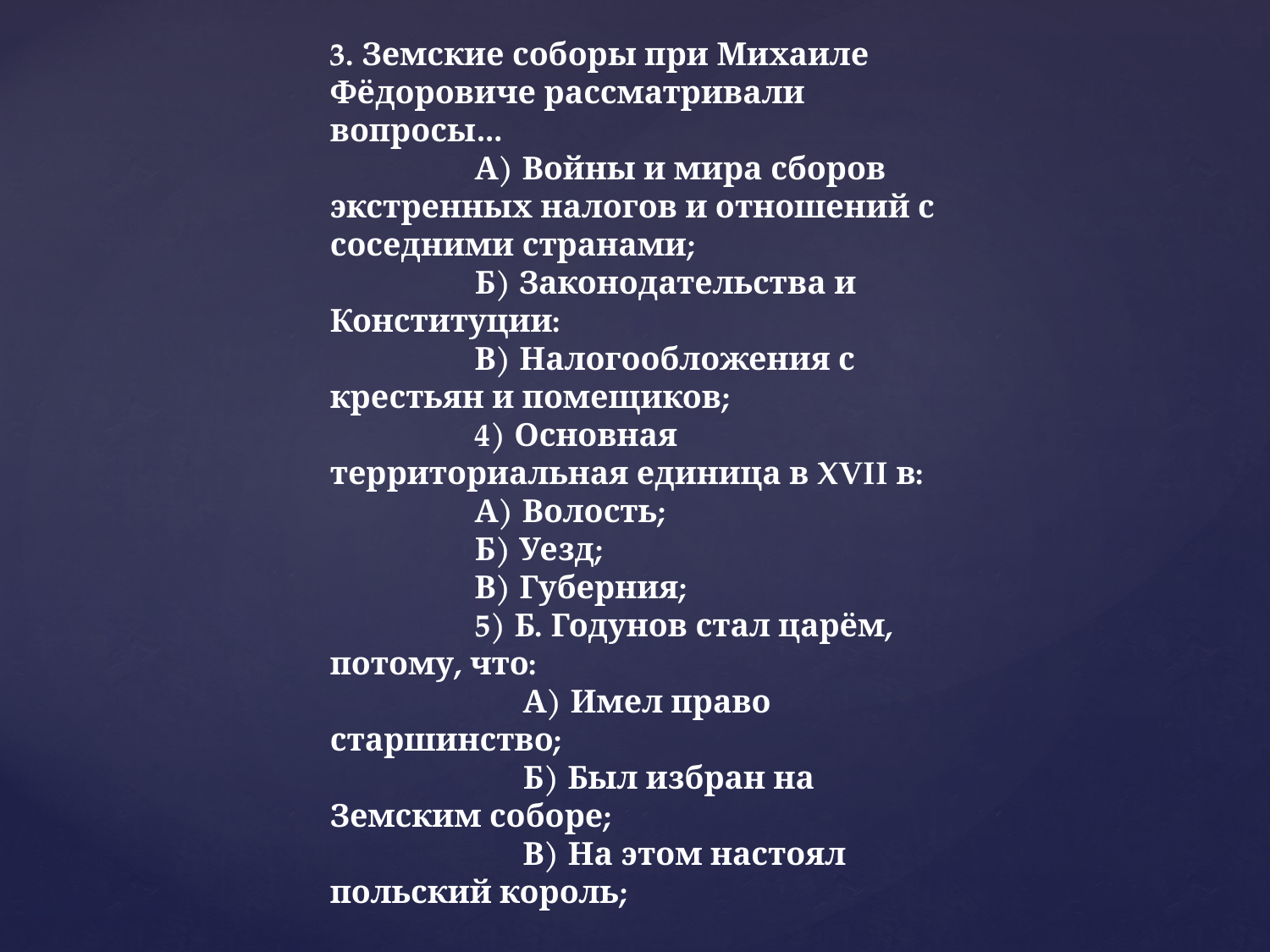

3. Земские соборы при Михаиле Фёдоровиче рассматривали вопросы…
                  А) Войны и мира сборов экстренных налогов и отношений с соседними странами;
                  Б) Законодательства и Конституции:
                  В) Налогообложения с крестьян и помещиков;
                  4) Основная территориальная единица в XVII в:
                  А) Волость;
                  Б) Уезд;
                  В) Губерния;
                  5) Б. Годунов стал царём, потому, что:
                        А) Имел право старшинство;
                        Б) Был избран на Земским соборе;
                        В) На этом настоял польский король;